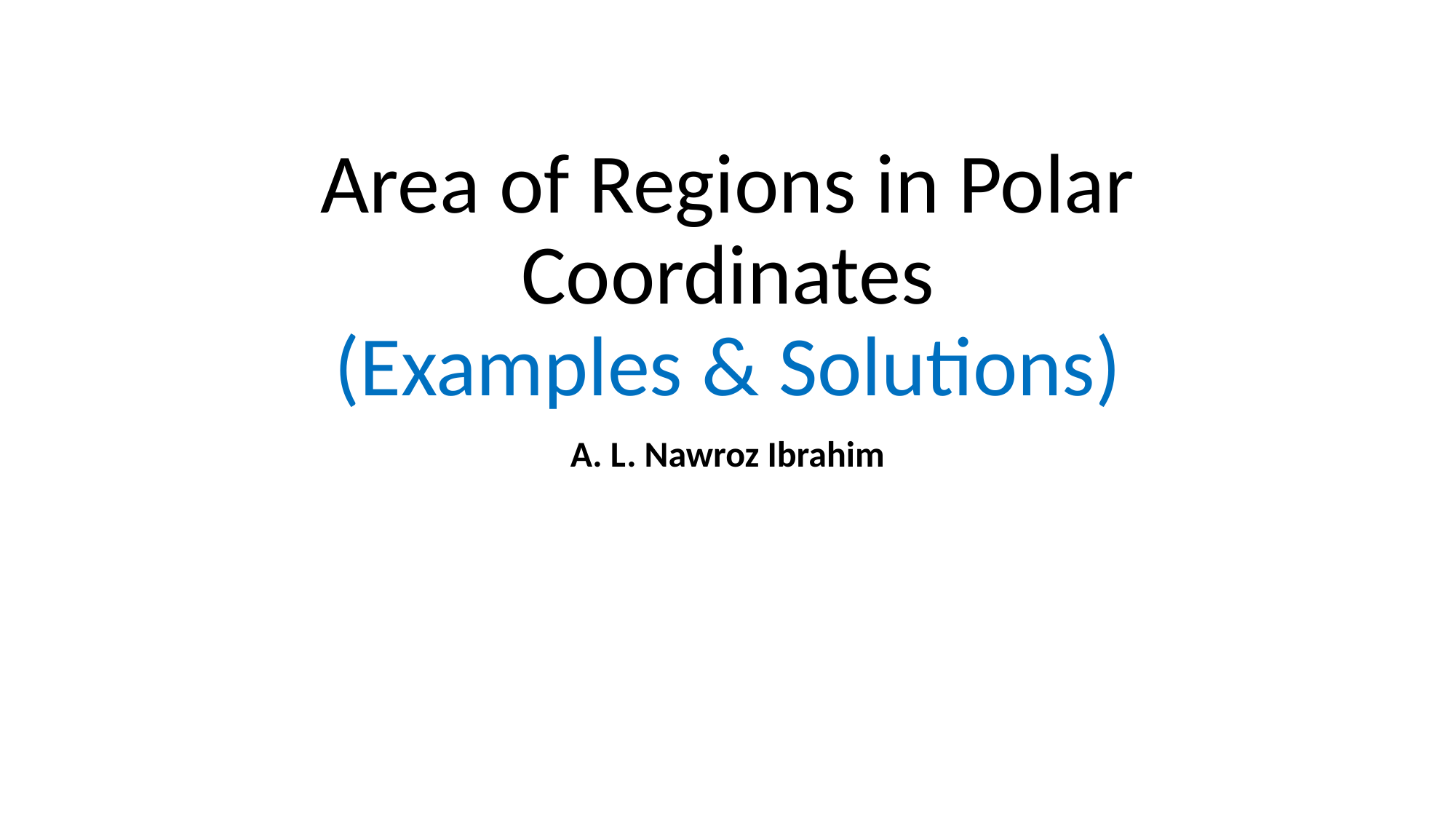

# Area of Regions in Polar Coordinates (Examples & Solutions)
A. L. Nawroz Ibrahim